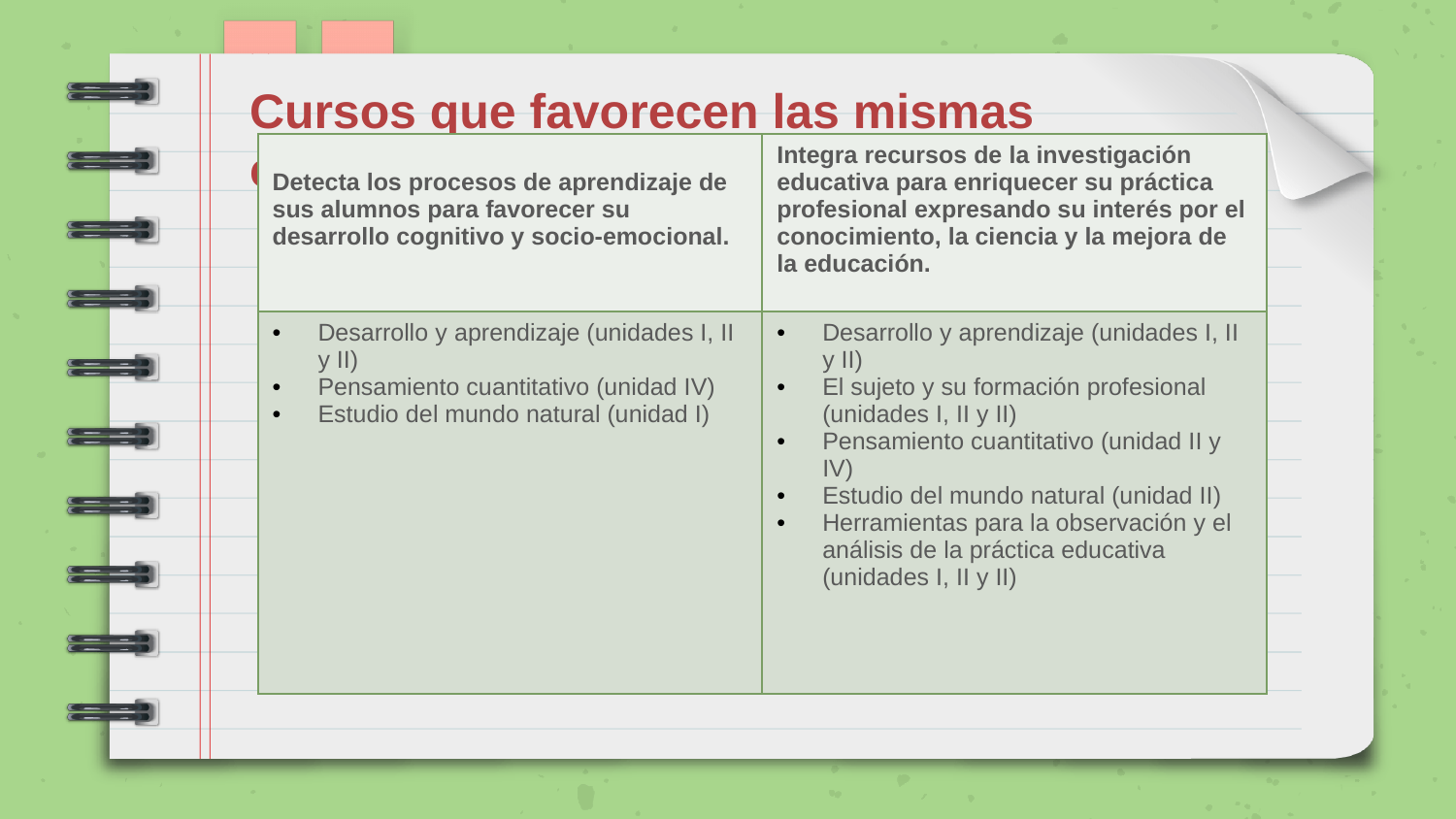

Cursos que favorecen las mismas competencias
| Detecta los procesos de aprendizaje de sus alumnos para favorecer su desarrollo cognitivo y socio-emocional. | Integra recursos de la investigación educativa para enriquecer su práctica profesional expresando su interés por el conocimiento, la ciencia y la mejora de la educación. |
| --- | --- |
| Desarrollo y aprendizaje (unidades I, II y II) Pensamiento cuantitativo (unidad IV) Estudio del mundo natural (unidad I) | Desarrollo y aprendizaje (unidades I, II y II) El sujeto y su formación profesional (unidades I, II y II) Pensamiento cuantitativo (unidad II y IV) Estudio del mundo natural (unidad II) Herramientas para la observación y el análisis de la práctica educativa (unidades I, II y II) |
#